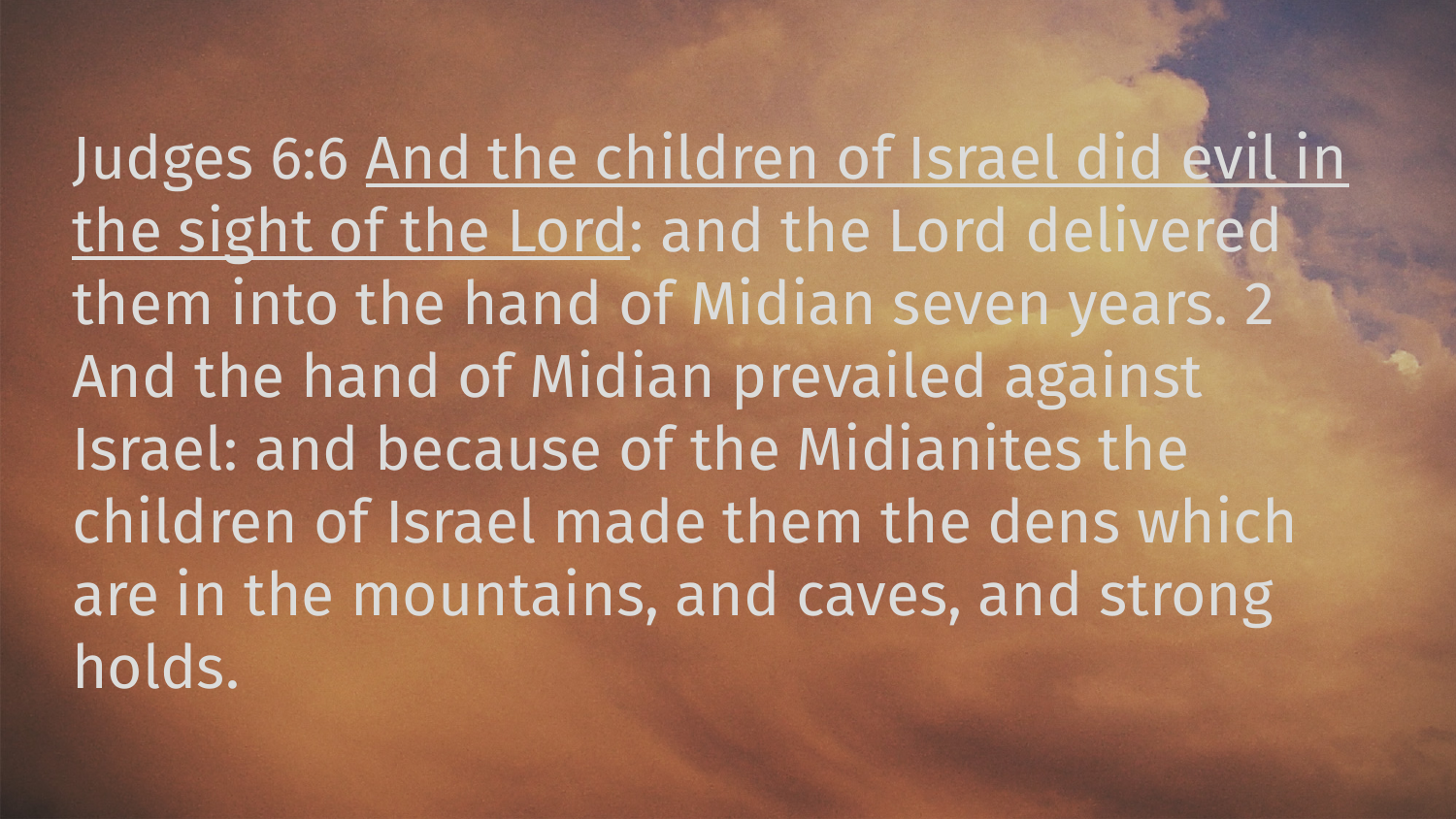

Judges 6:6 And the children of Israel did evil in the sight of the Lord: and the Lord delivered them into the hand of Midian seven years. 2 And the hand of Midian prevailed against Israel: and because of the Midianites the children of Israel made them the dens which are in the mountains, and caves, and strong holds.